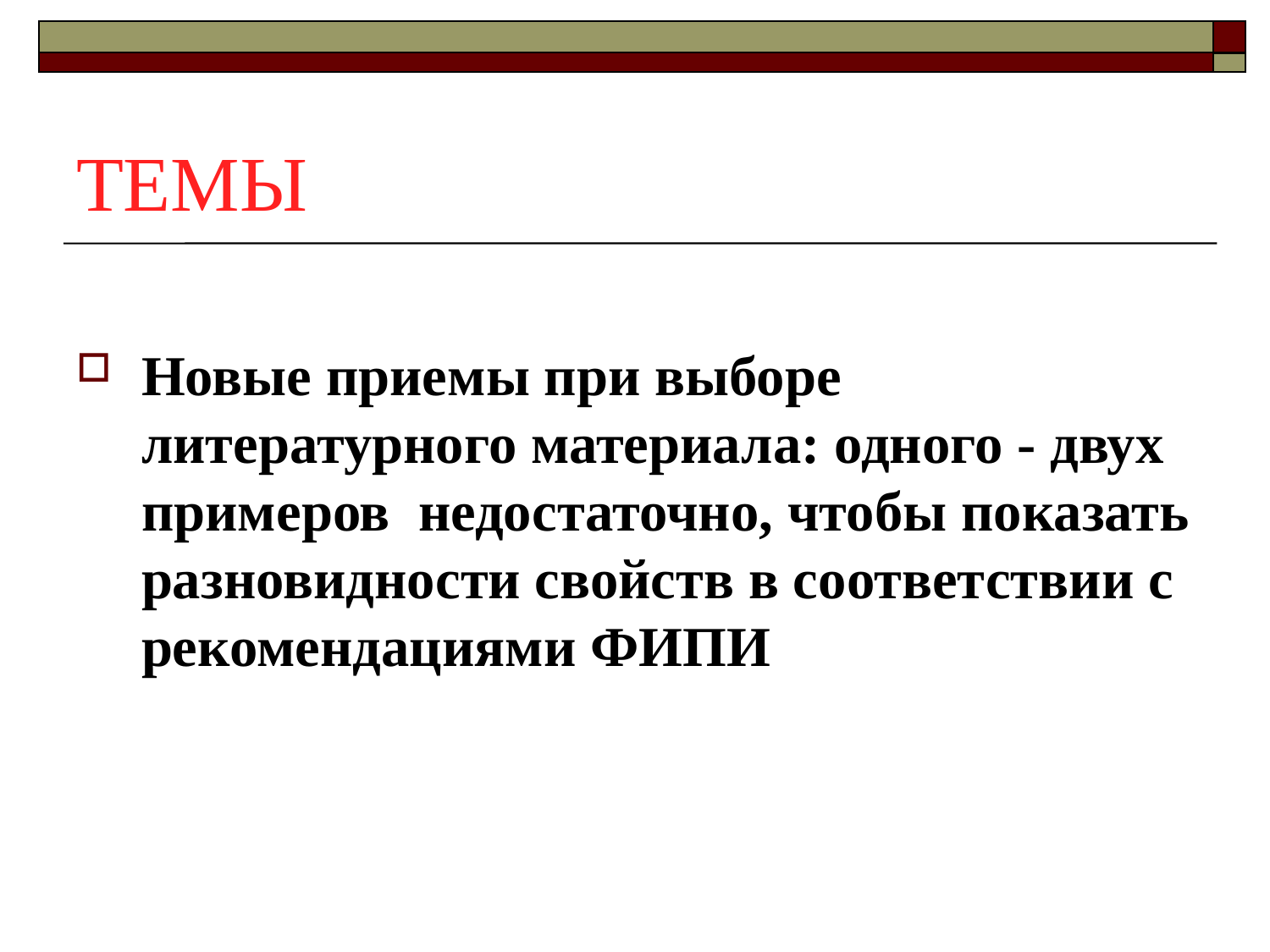

# ТЕМЫ

Новые приемы при выборе литературного материала: одного - двух примеров  недостаточно, чтобы показать разновидности свойств в соответствии с рекомендациями ФИПИ